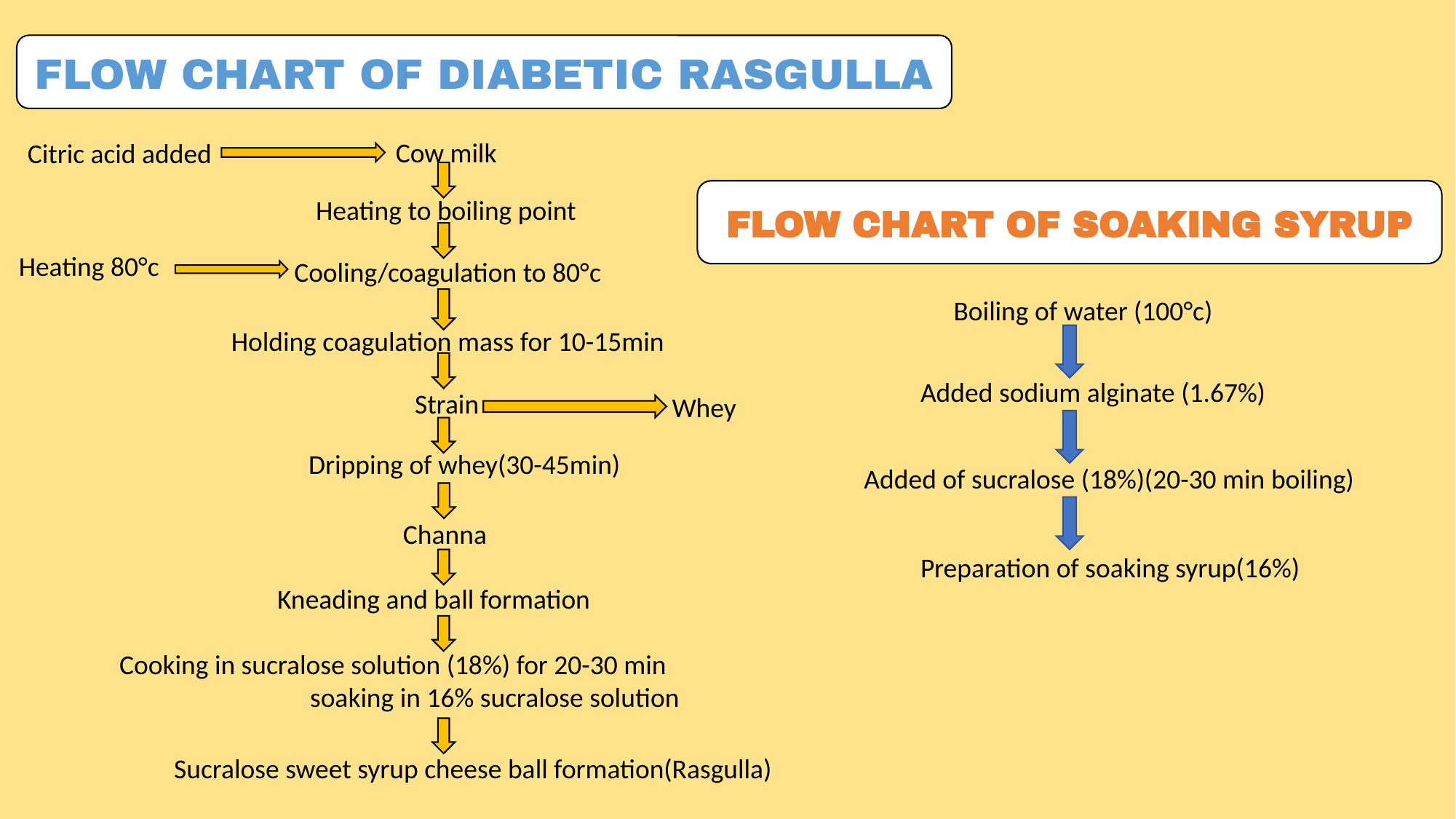

FLOW CHART OF DIABETIC RASGULLA
Cow milk
Citric acid added

FLOW CHART OF SOAKING SYRUP
Heating to boiling point

Heating 80°c
Cooling/coagulation to 80°c

Boiling of water (100°c)

Holding coagulation mass for 10-15min

Added sodium alginate (1.67%)
Strain
Whey

Dripping of whey(30-45min)
Added of sucralose (18%)(20-30 min boiling)

Channa
Preparation of soaking syrup(16%)

Kneading and ball formation

Cooking in sucralose solution (18%) for 20-30 min                                  soaking in 16% sucralose solution

Sucralose sweet syrup cheese ball formation(Rasgulla)